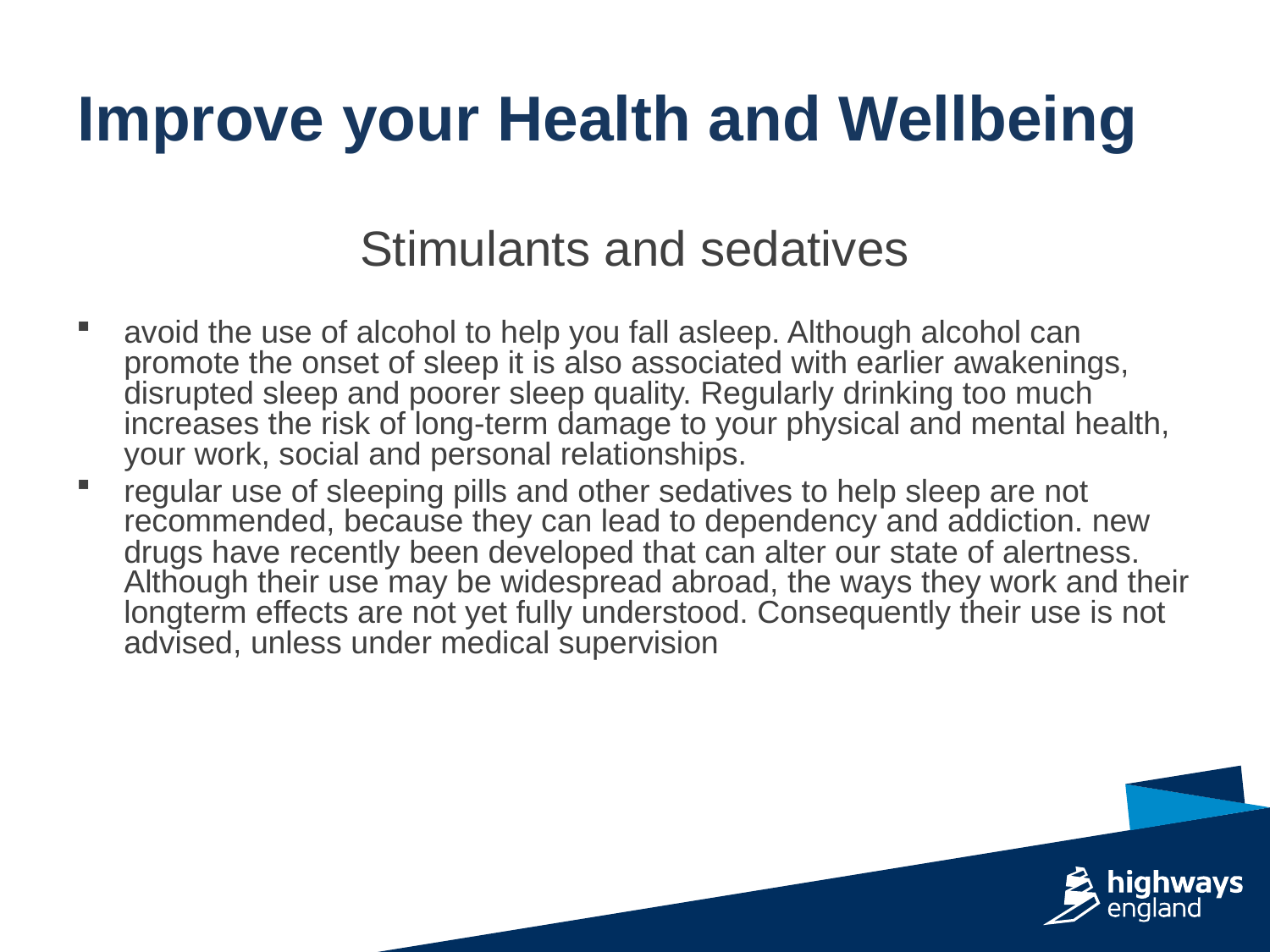

Stimulants and sedatives

avoid the use of alcohol to help you fall asleep. Although alcohol can promote the onset of sleep it is also associated with earlier awakenings, disrupted sleep and poorer sleep quality. Regularly drinking too much increases the risk of long-term damage to your physical and mental health, your work, social and personal relationships.
regular use of sleeping pills and other sedatives to help sleep are not recommended, because they can lead to dependency and addiction. new drugs have recently been developed that can alter our state of alertness. Although their use may be widespread abroad, the ways they work and their longterm effects are not yet fully understood. Consequently their use is not advised, unless under medical supervision
Improve your Health and Wellbeing